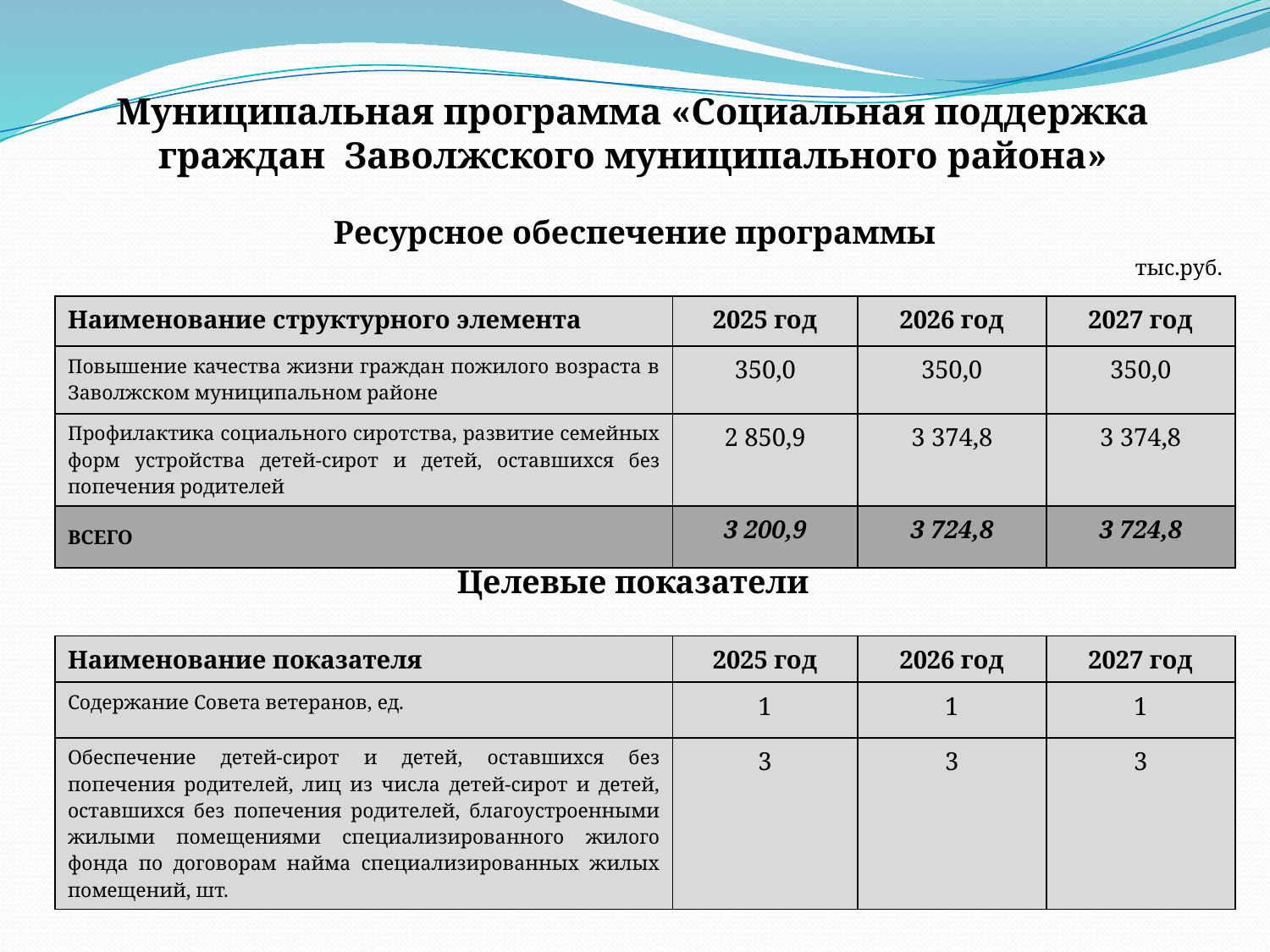

# Муниципальная программа «Социальная поддержка граждан  Заволжского муниципального района»
Ресурсное обеспечение программы
тыс.руб.

| Наименование структурного элемента | 2025 год | 2026 год | 2027 год |
| --- | --- | --- | --- |
| Повышение качества жизни граждан пожилого возраста в Заволжском муниципальном районе | 350,0 | 350,0 | 350,0 |
| Профилактика социального сиротства, развитие семейных форм устройства детей-сирот и детей, оставшихся без попечения родителей | 2 850,9 | 3 374,8 | 3 374,8 |
| ВСЕГО | 3 200,9 | 3 724,8 | 3 724,8 |
Целевые показатели
| Наименование показателя | 2025 год | 2026 год | 2027 год |
| --- | --- | --- | --- |
| Содержание Совета ветеранов, ед. | 1 | 1 | 1 |
| Обеспечение детей-сирот и детей, оставшихся без попечения родителей, лиц из числа детей-сирот и детей, оставшихся без попечения родителей, благоустроенными жилыми помещениями специализированного жилого фонда по договорам найма специализированных жилых помещений, шт. | 3 | 3 | 3 |